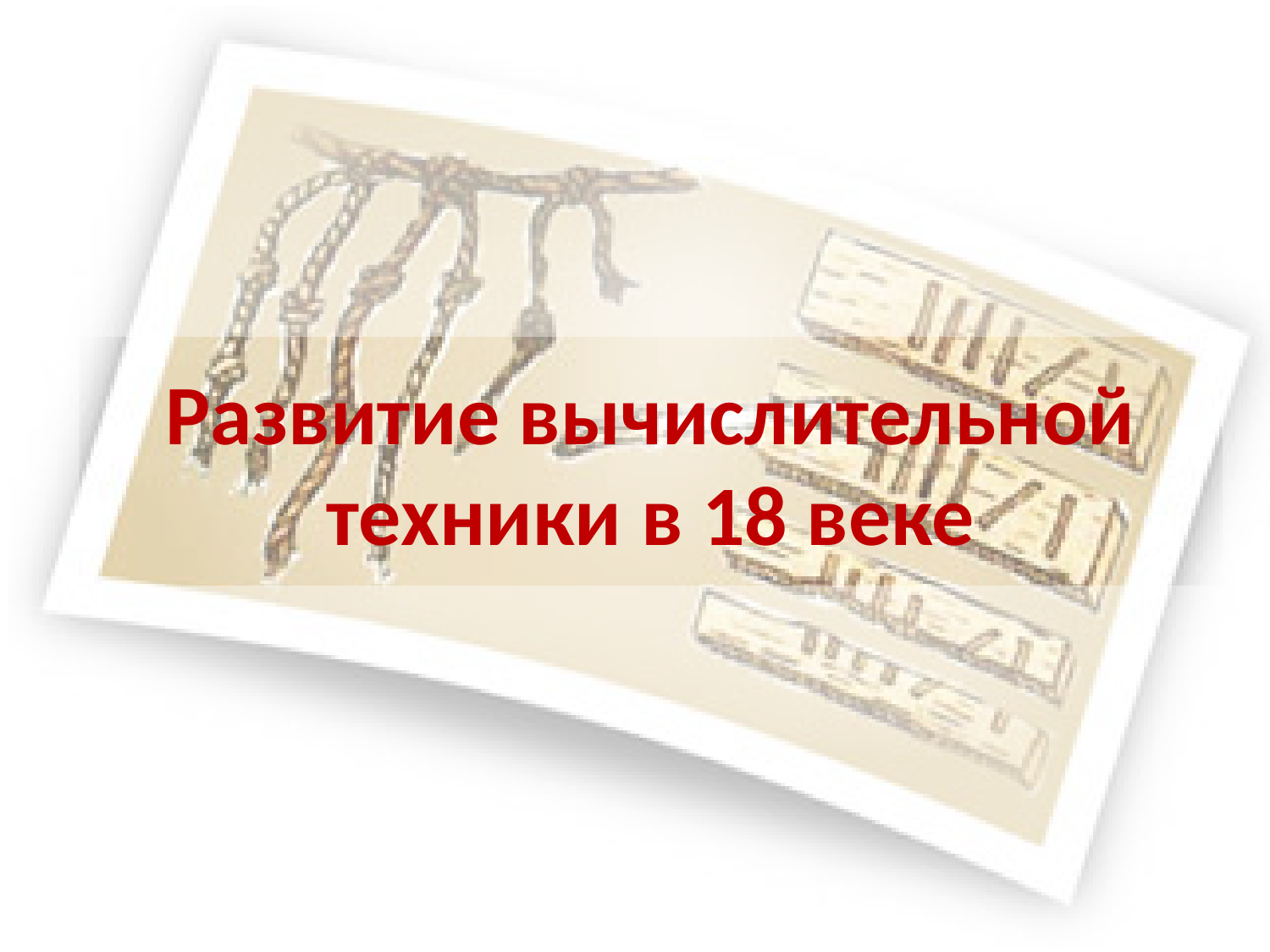

# Развитие вычислительной техники в 18 веке